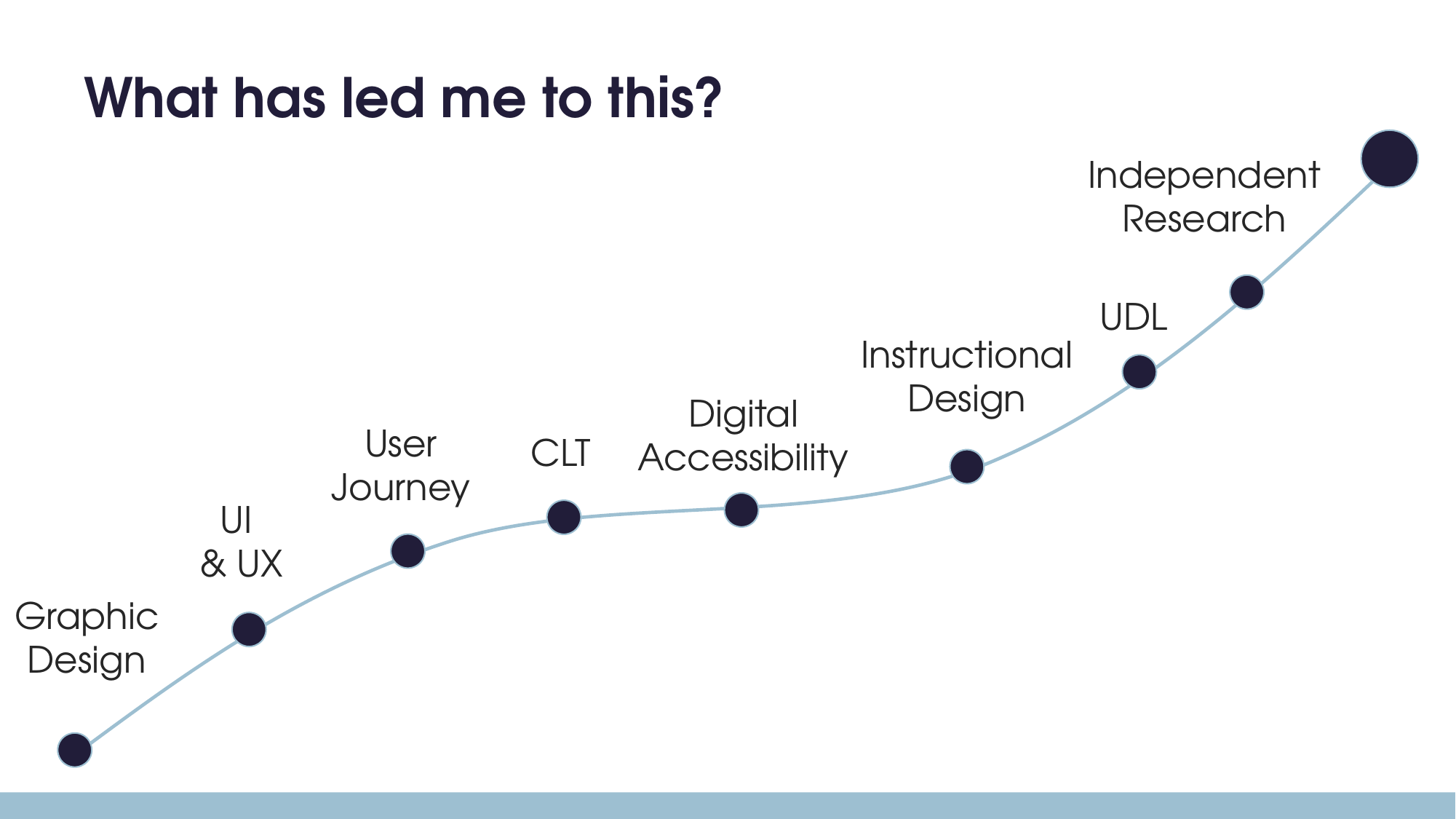

# What has led me to this?

Independent Research

UDL
Instructional Design

Digital Accessibility
User
Journey
CLT

UI
& UX

Graphic
Design